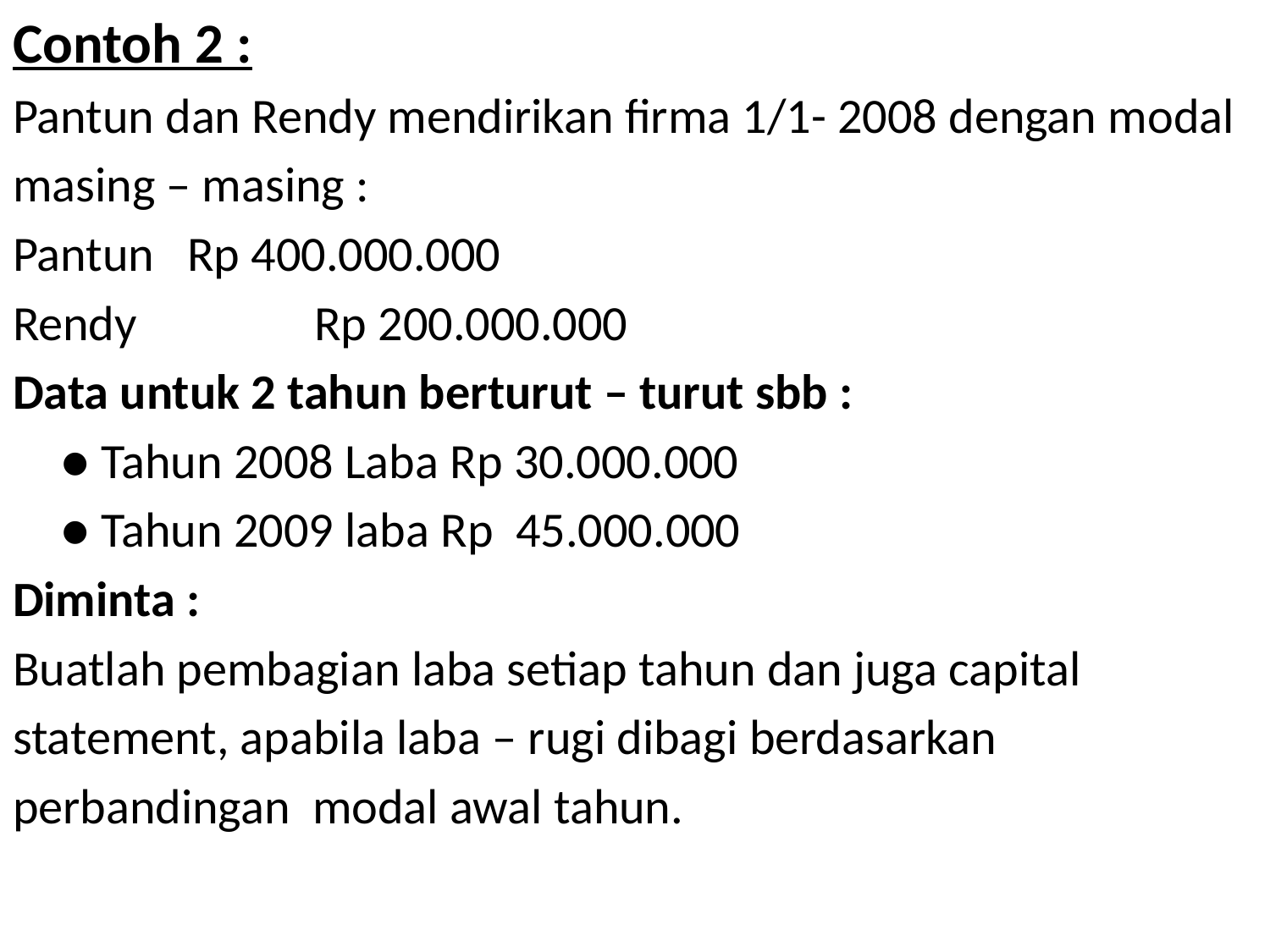

Contoh 2 :
Pantun dan Rendy mendirikan firma 1/1- 2008 dengan modal
masing – masing :
Pantun	Rp 400.000.000
Rendy		Rp 200.000.000
Data untuk 2 tahun berturut – turut sbb :
	● Tahun 2008 Laba Rp 30.000.000
	● Tahun 2009 laba Rp  45.000.000
Diminta :
Buatlah pembagian laba setiap tahun dan juga capital
statement, apabila laba – rugi dibagi berdasarkan
perbandingan  modal awal tahun.